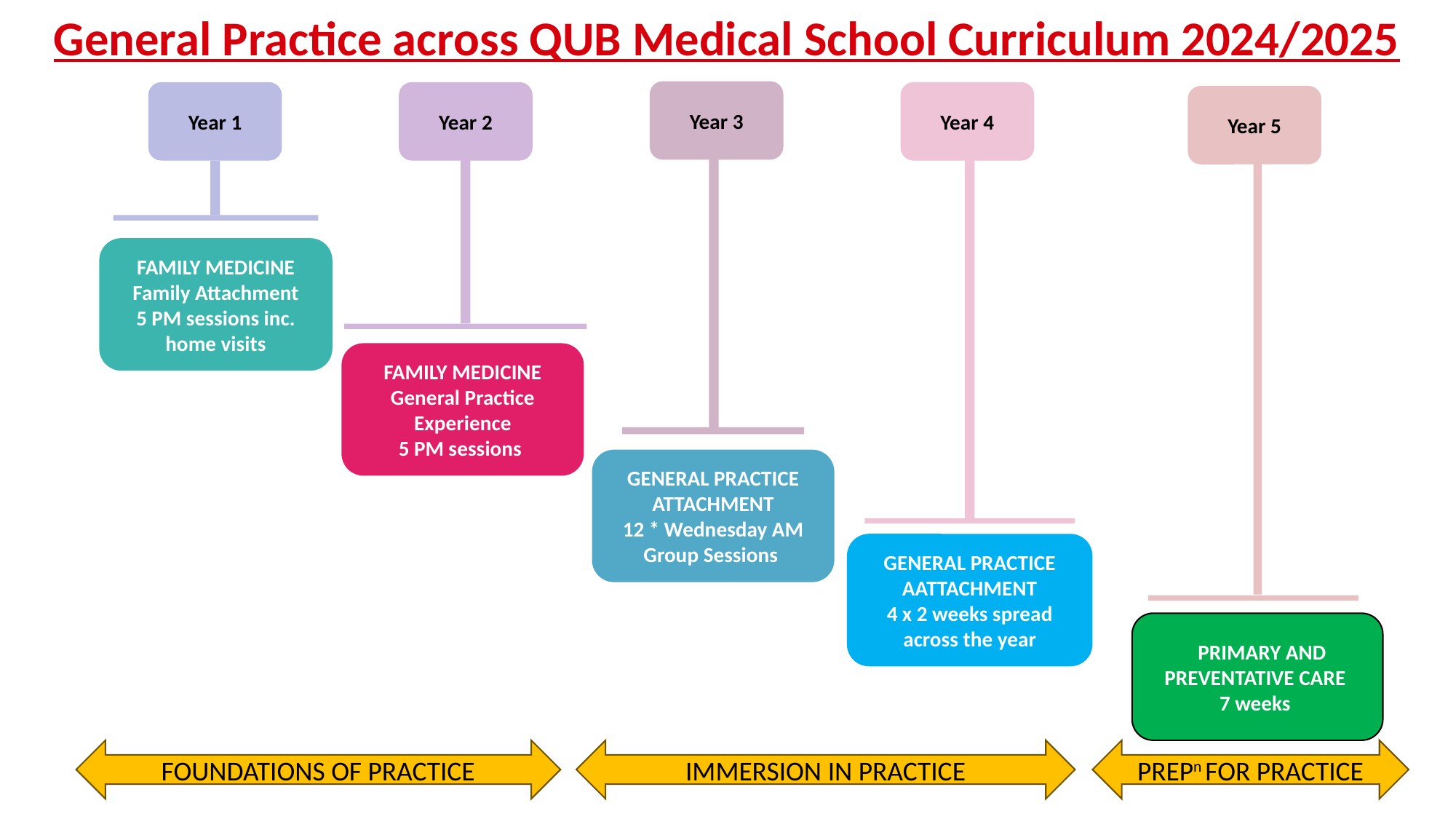

General Practice across QUB Medical School Curriculum 2024/2025
Year 3
Year 1
Year 2
Year 4
Year 5

FAMILY MEDICINE
Family Attachment
5 PM sessions inc. home visits

FAMILY MEDICINE
General Practice Experience
5 PM sessions

GENERAL PRACTICE
ATTACHMENT
12 * Wednesday AM Group Sessions

GENERAL PRACTICE
AATTACHMENT
4 x 2 weeks spread across the year

  PRIMARY AND PREVENTATIVE CARE
7 weeks
FOUNDATIONS OF PRACTICE
IMMERSION IN PRACTICE
PREPn FOR PRACTICE